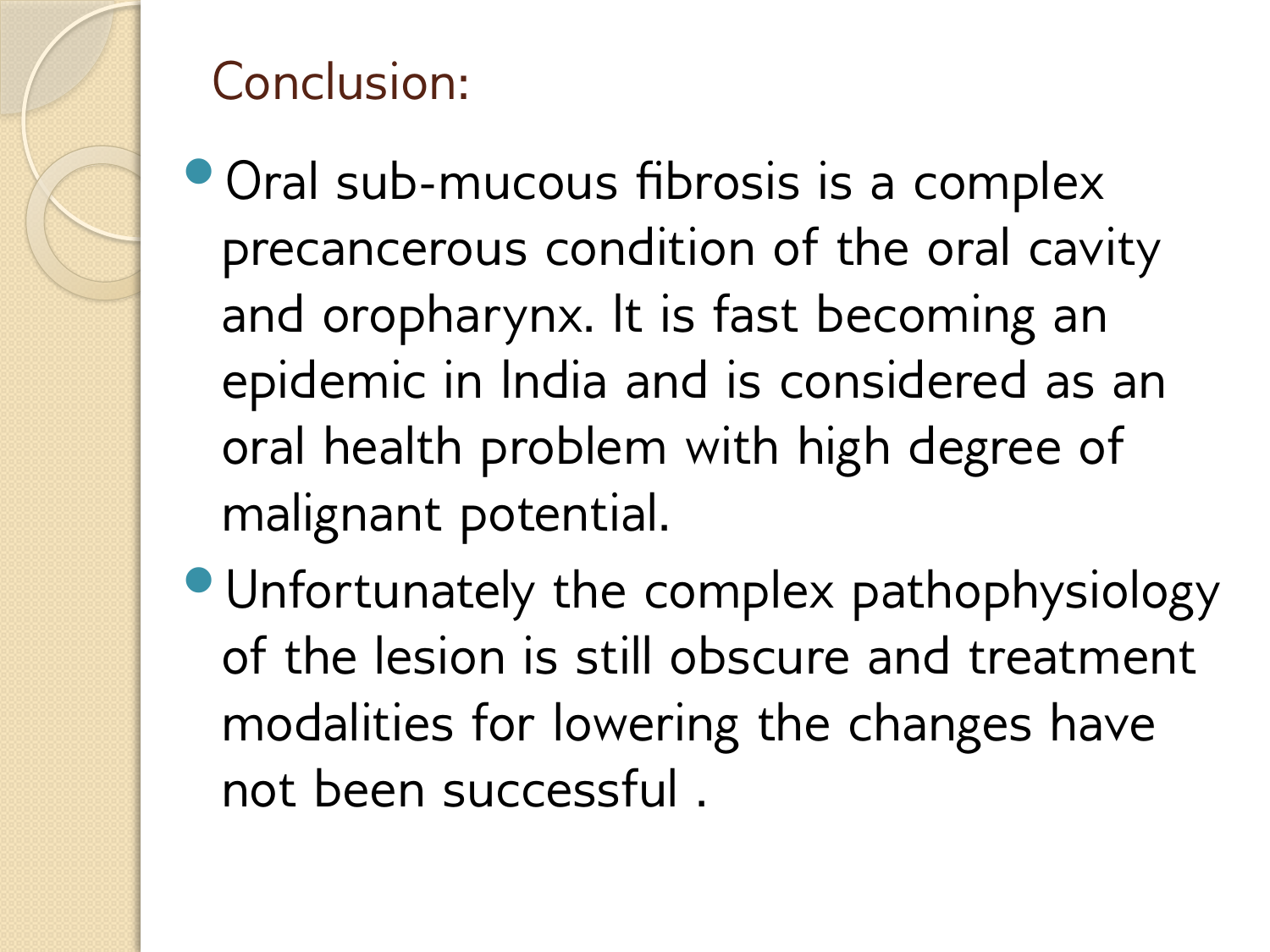

# Conclusion:
Oral sub-mucous fibrosis is a complex precancerous condition of the oral cavity and oropharynx. It is fast becoming an epidemic in India and is considered as an oral health problem with high degree of malignant potential.
Unfortunately the complex pathophysiology of the lesion is still obscure and treatment modalities for lowering the changes have not been successful .